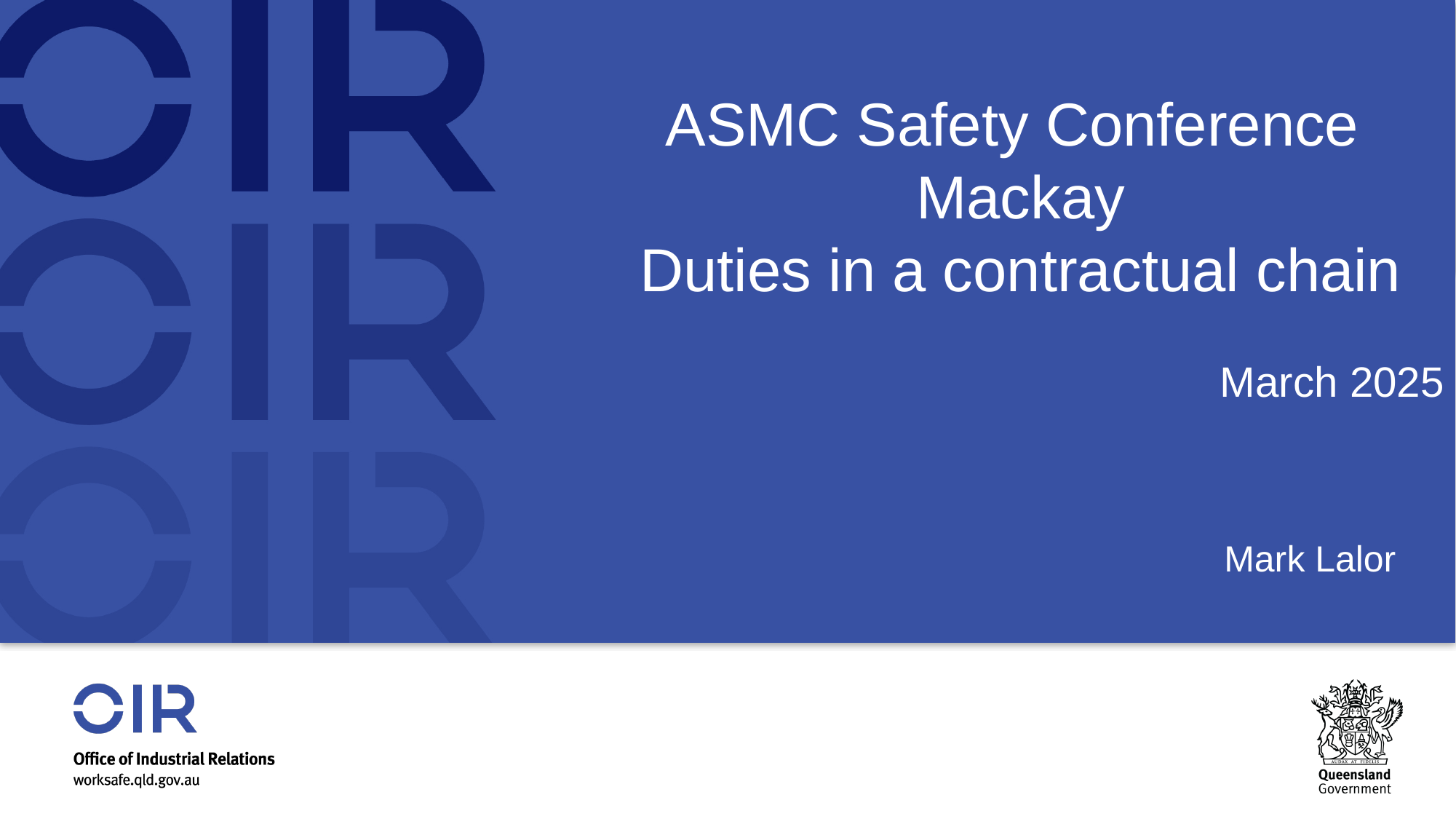

ASMC Safety Conference
Mackay
Duties in a contractual chain

March 2025
Mark Lalor